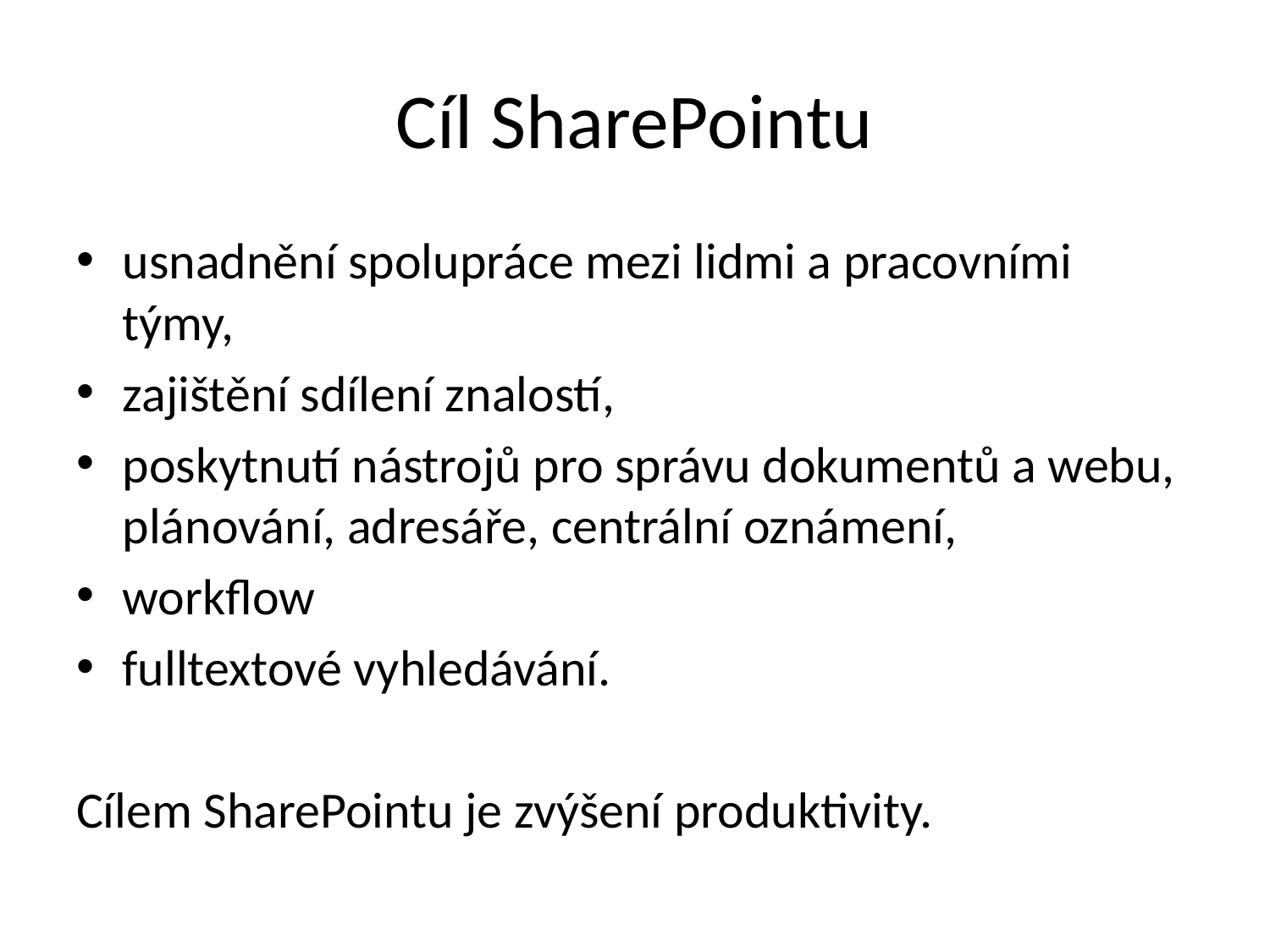

# Cíl SharePointu
usnadnění spolupráce mezi lidmi a pracovními týmy,
zajištění sdílení znalostí,
poskytnutí nástrojů pro správu dokumentů a webu, plánování, adresáře, centrální oznámení,
workflow
fulltextové vyhledávání.

Cílem SharePointu je zvýšení produktivity.